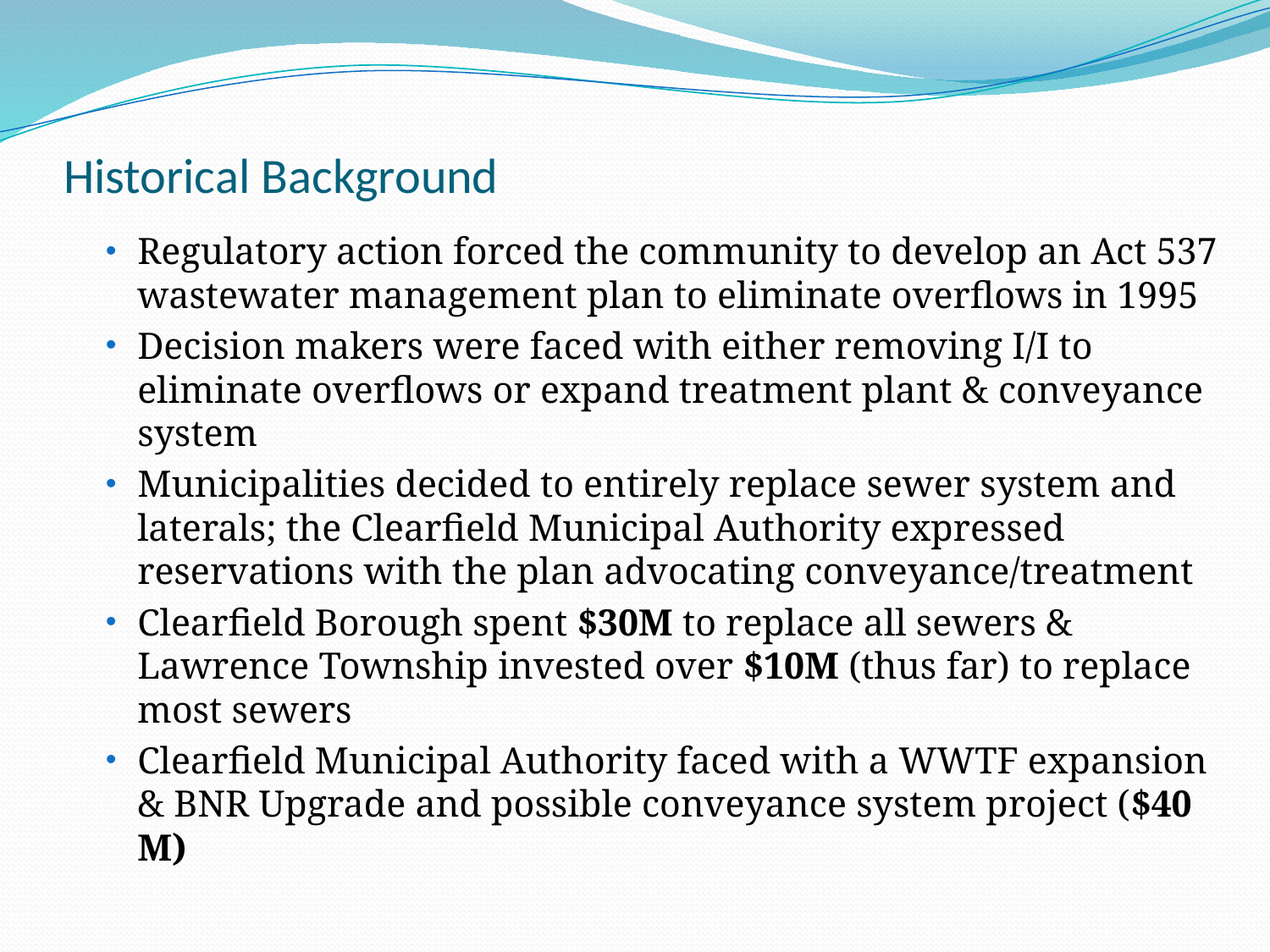

# Historical Background
Regulatory action forced the community to develop an Act 537 wastewater management plan to eliminate overflows in 1995
Decision makers were faced with either removing I/I to eliminate overflows or expand treatment plant & conveyance system
Municipalities decided to entirely replace sewer system and laterals; the Clearfield Municipal Authority expressed reservations with the plan advocating conveyance/treatment
Clearfield Borough spent $30M to replace all sewers &  Lawrence Township invested over $10M (thus far) to replace most sewers
Clearfield Municipal Authority faced with a WWTF expansion & BNR Upgrade and possible conveyance system project ($40 M)